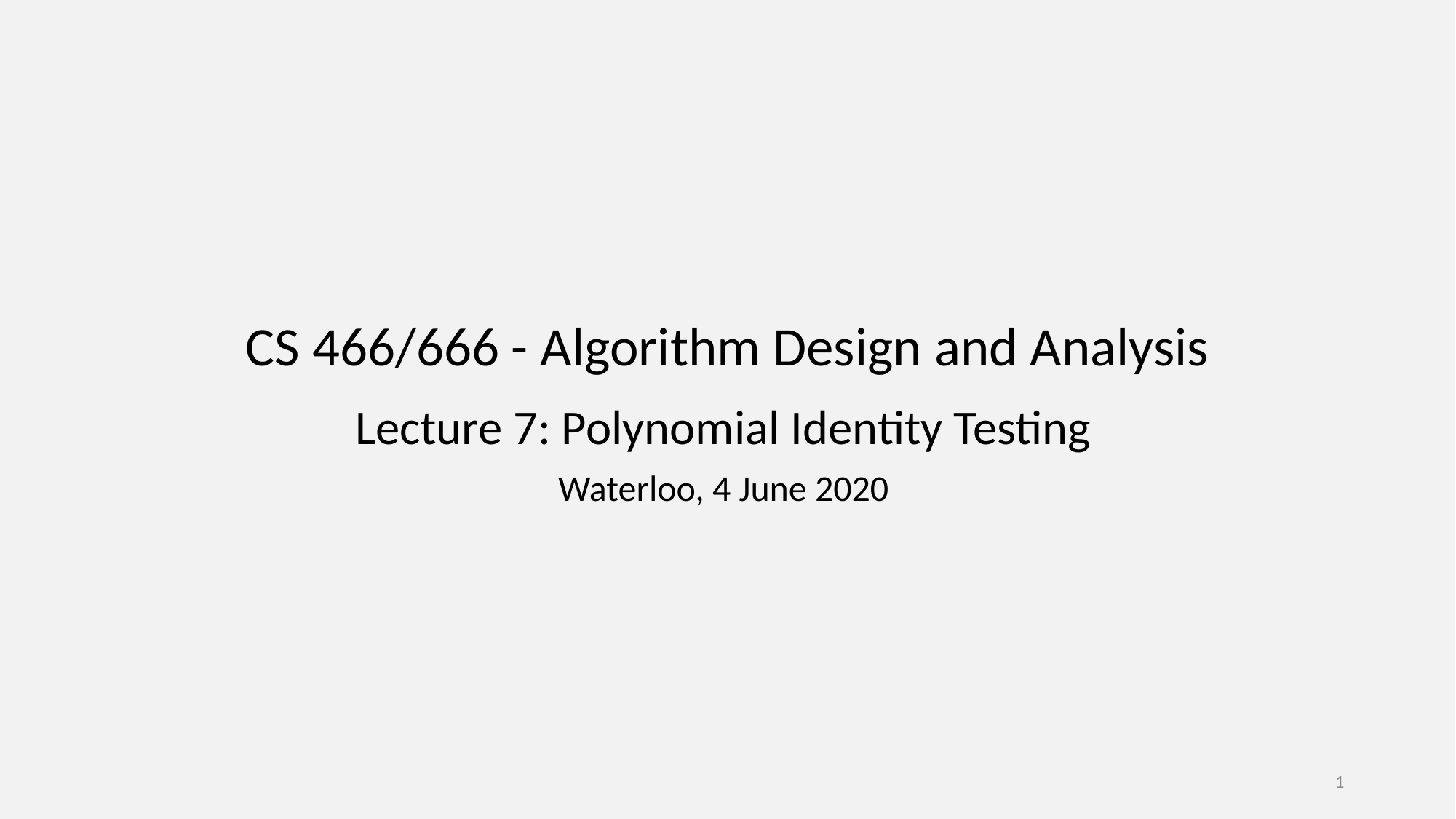

# CS 466/666 - Algorithm Design and Analysis
Lecture 7: Polynomial Identity Testing
Waterloo, 4 June 2020
1